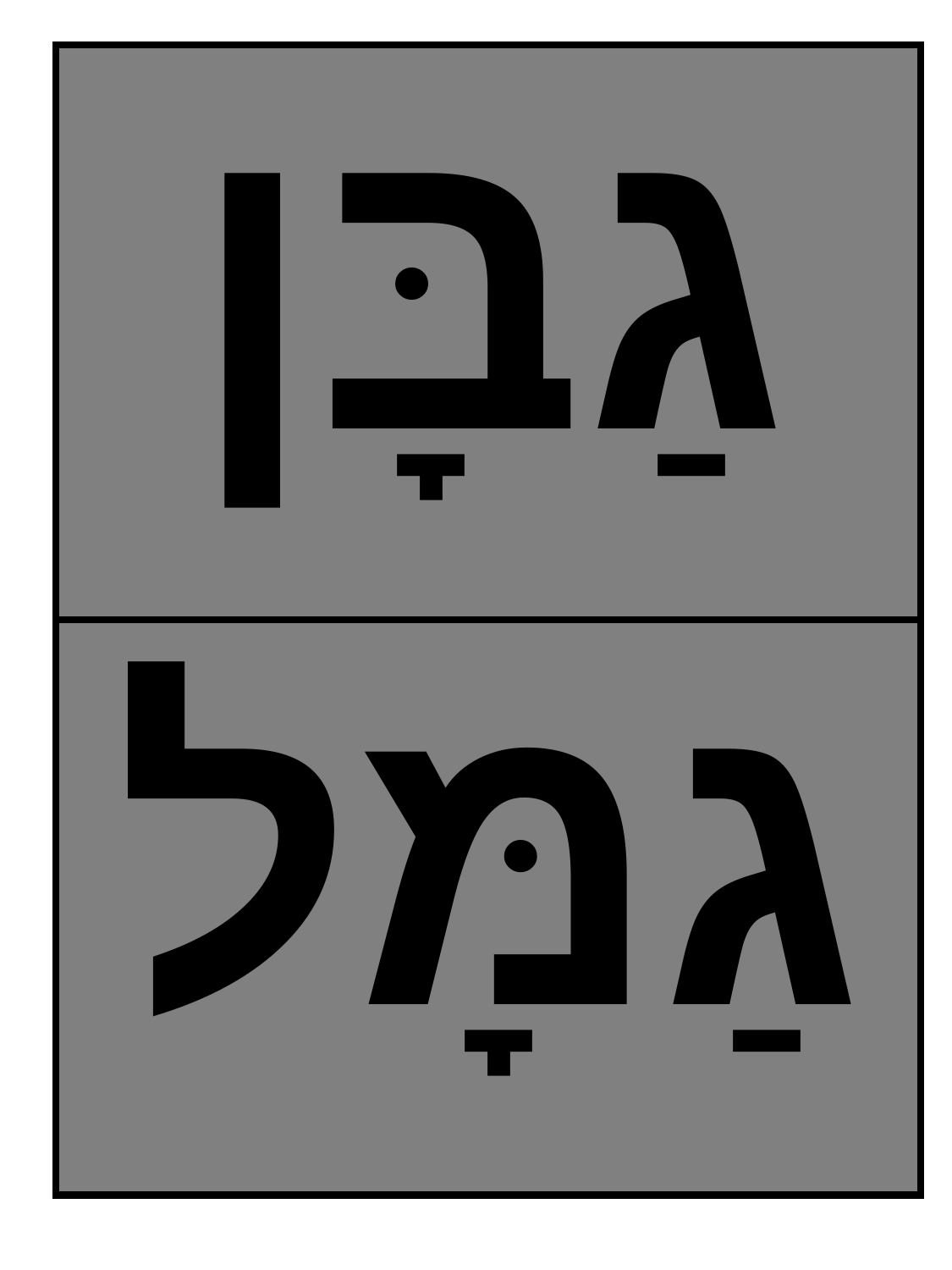

| גַבָּן |
| --- |
| גַמָּל |